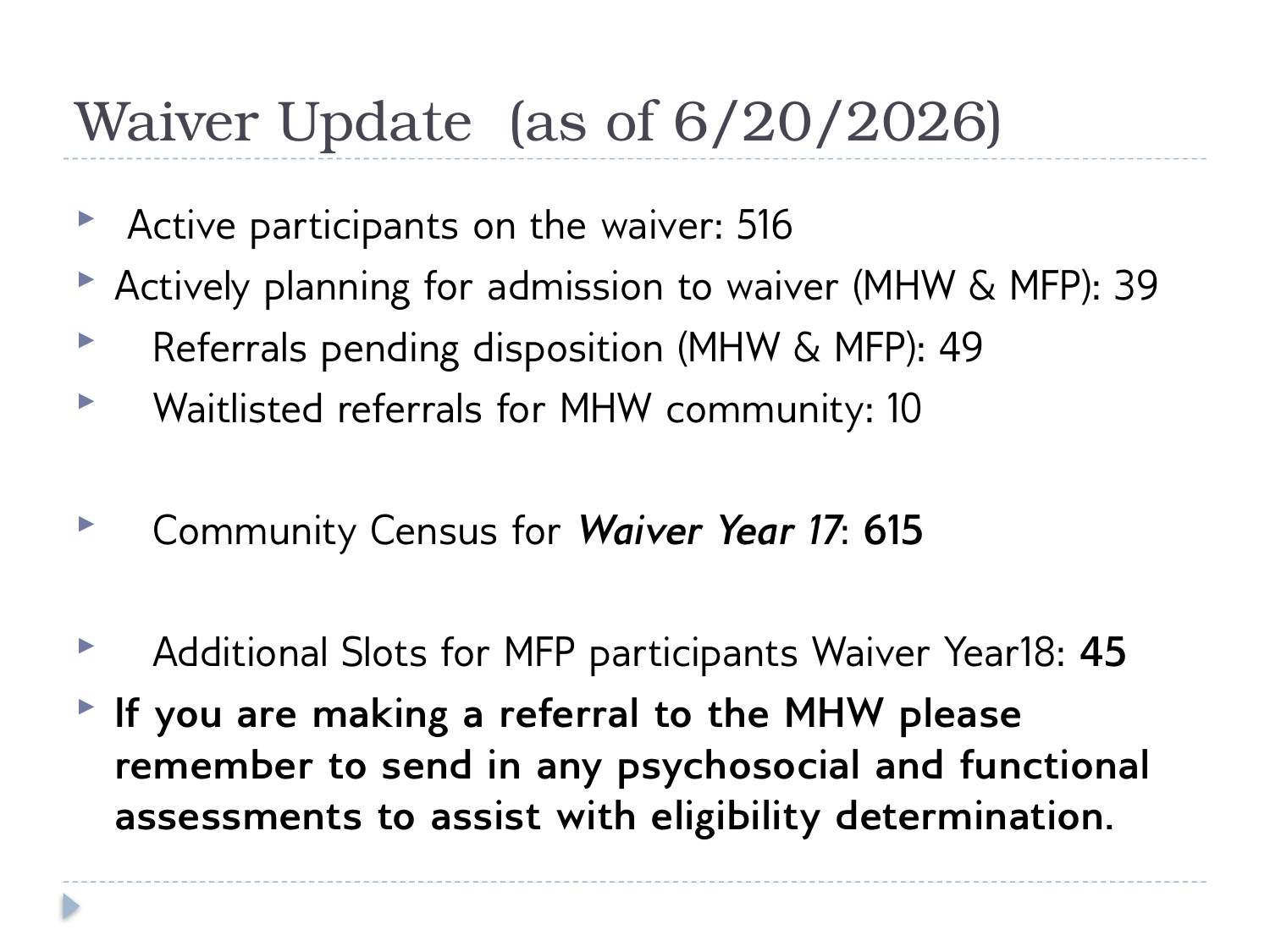

# Waiver Update  (as of 6/20/2026)
 Active participants on the waiver: 516
Actively planning for admission to waiver (MHW & MFP): 39
   Referrals pending disposition (MHW & MFP): 49
   Waitlisted referrals for MHW community: 10

   Community Census for Waiver Year 17: 615

   Additional Slots for MFP participants Waiver Year18: 45
If you are making a referral to the MHW please remember to send in any psychosocial and functional assessments to assist with eligibility determination.